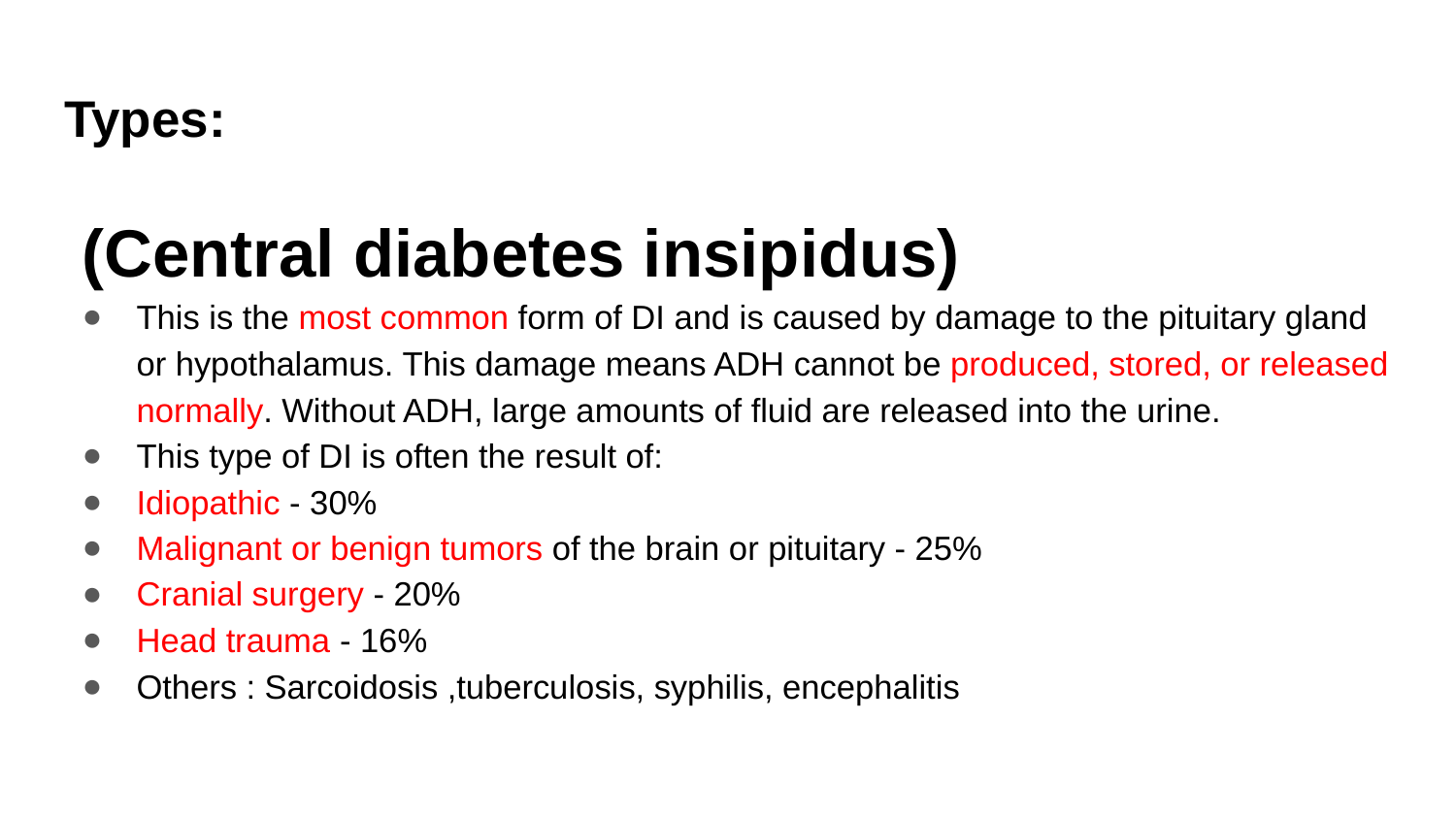

# Types:
(Central diabetes insipidus)
This is the most common form of DI and is caused by damage to the pituitary gland or hypothalamus. This damage means ADH cannot be produced, stored, or released normally. Without ADH, large amounts of fluid are released into the urine.
This type of DI is often the result of:
Idiopathic - 30%
Malignant or benign tumors of the brain or pituitary - 25%
Cranial surgery - 20%
Head trauma - 16%
Others : Sarcoidosis ,tuberculosis, syphilis, encephalitis